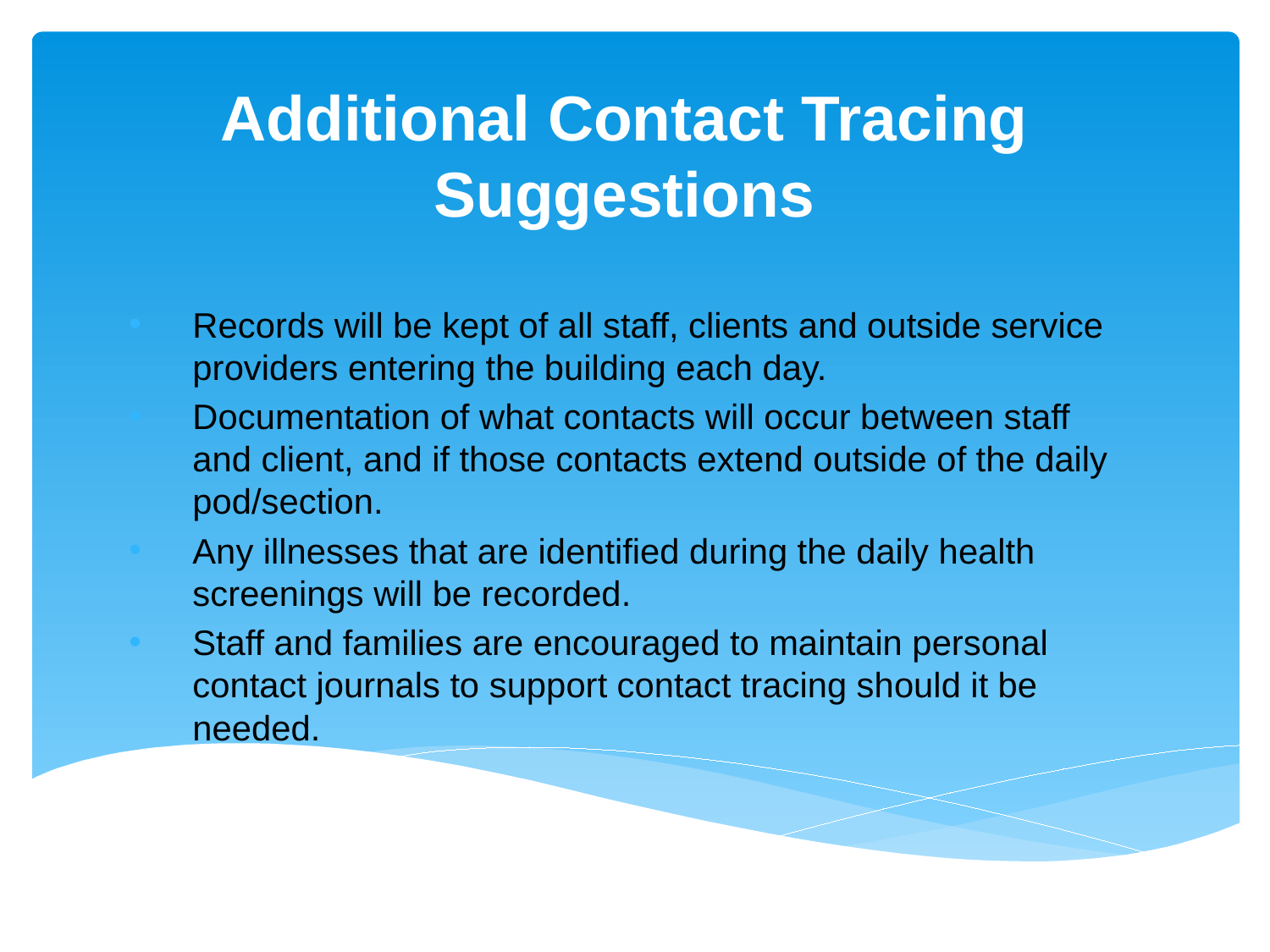

# Additional Contact Tracing Suggestions
Records will be kept of all staff, clients and outside service providers entering the building each day.
Documentation of what contacts will occur between staff and client, and if those contacts extend outside of the daily pod/section.
Any illnesses that are identified during the daily health screenings will be recorded.
Staff and families are encouraged to maintain personal contact journals to support contact tracing should it be needed.